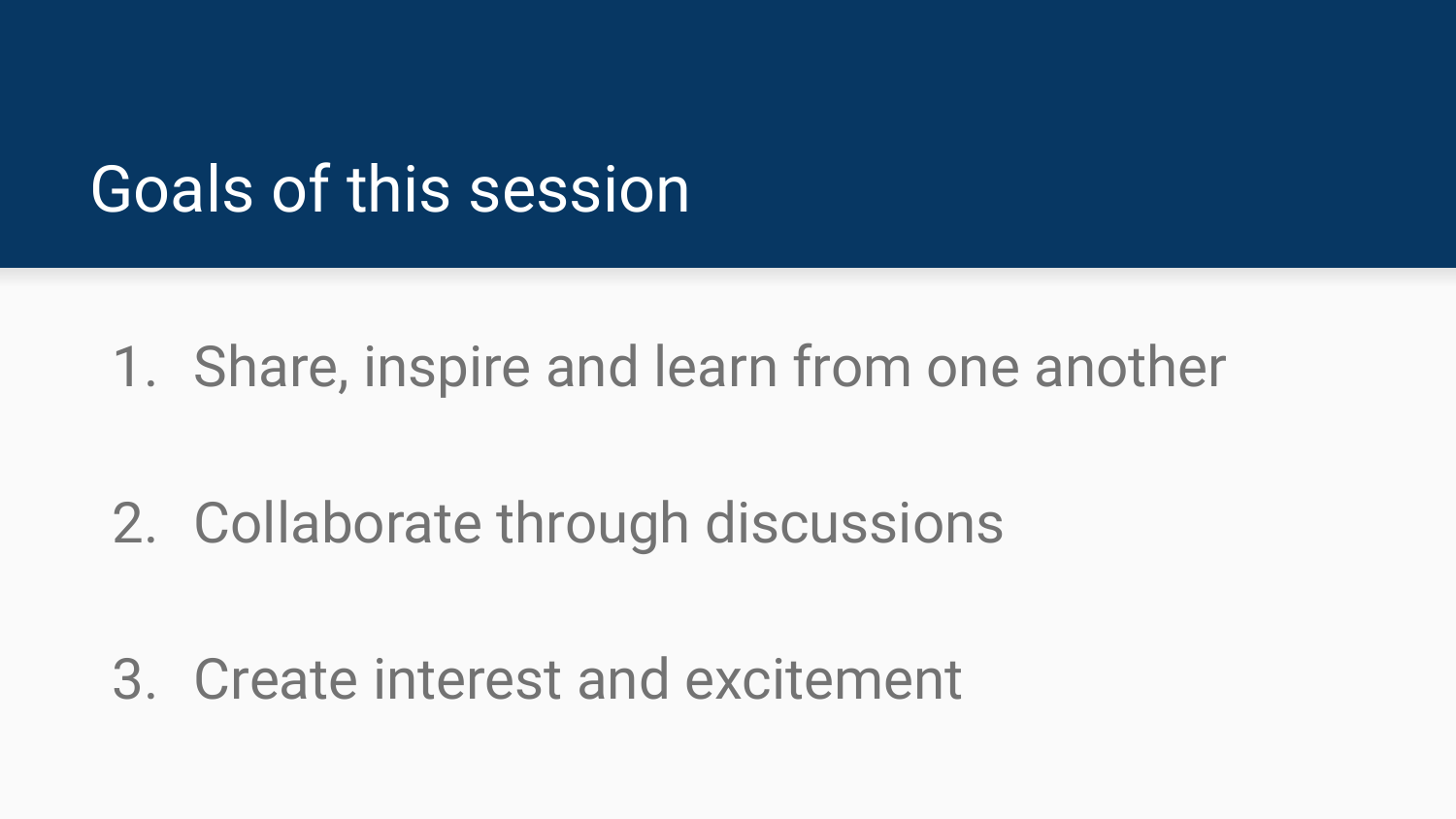

# Goals of this session
Share, inspire and learn from one another

Collaborate through discussions

Create interest and excitement